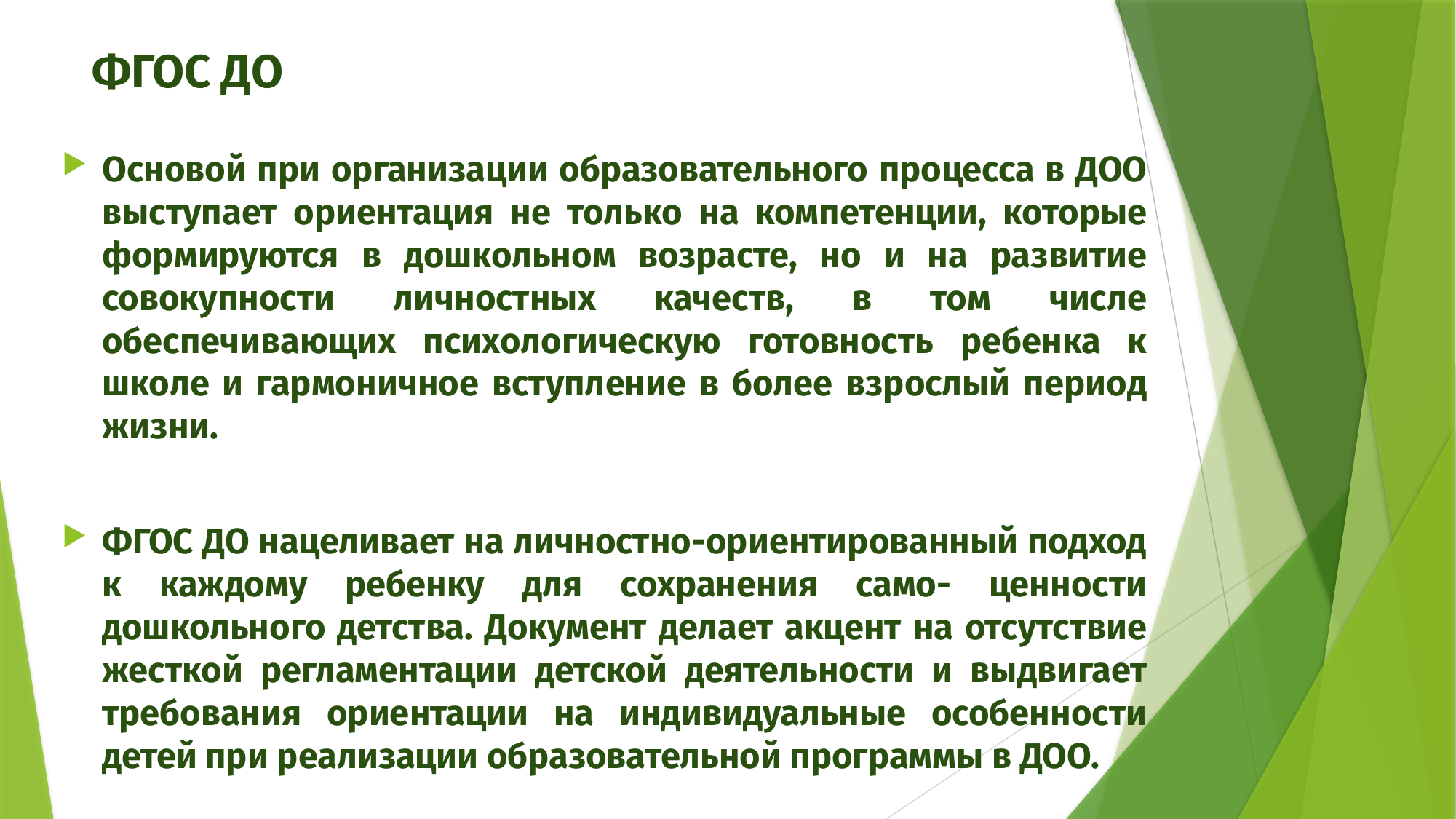

# ФГОС ДО
Основой при организации образовательного процесса в ДОО выступает ориентация не только на компетенции, которые формируются в дошкольном возрасте, но и на развитие совокупности личностных качеств, в том числе обеспечивающих психологическую готовность ребенка к школе и гармоничное вступление в более взрослый период жизни.

ФГОС ДО нацеливает на личностно-ориентированный подход к каждому ребенку для сохранения само- ценности дошкольного детства. Документ делает акцент на отсутствие жесткой регламентации детской деятельности и выдвигает требования ориентации на индивидуальные особенности детей при реализации образовательной программы в ДОО.